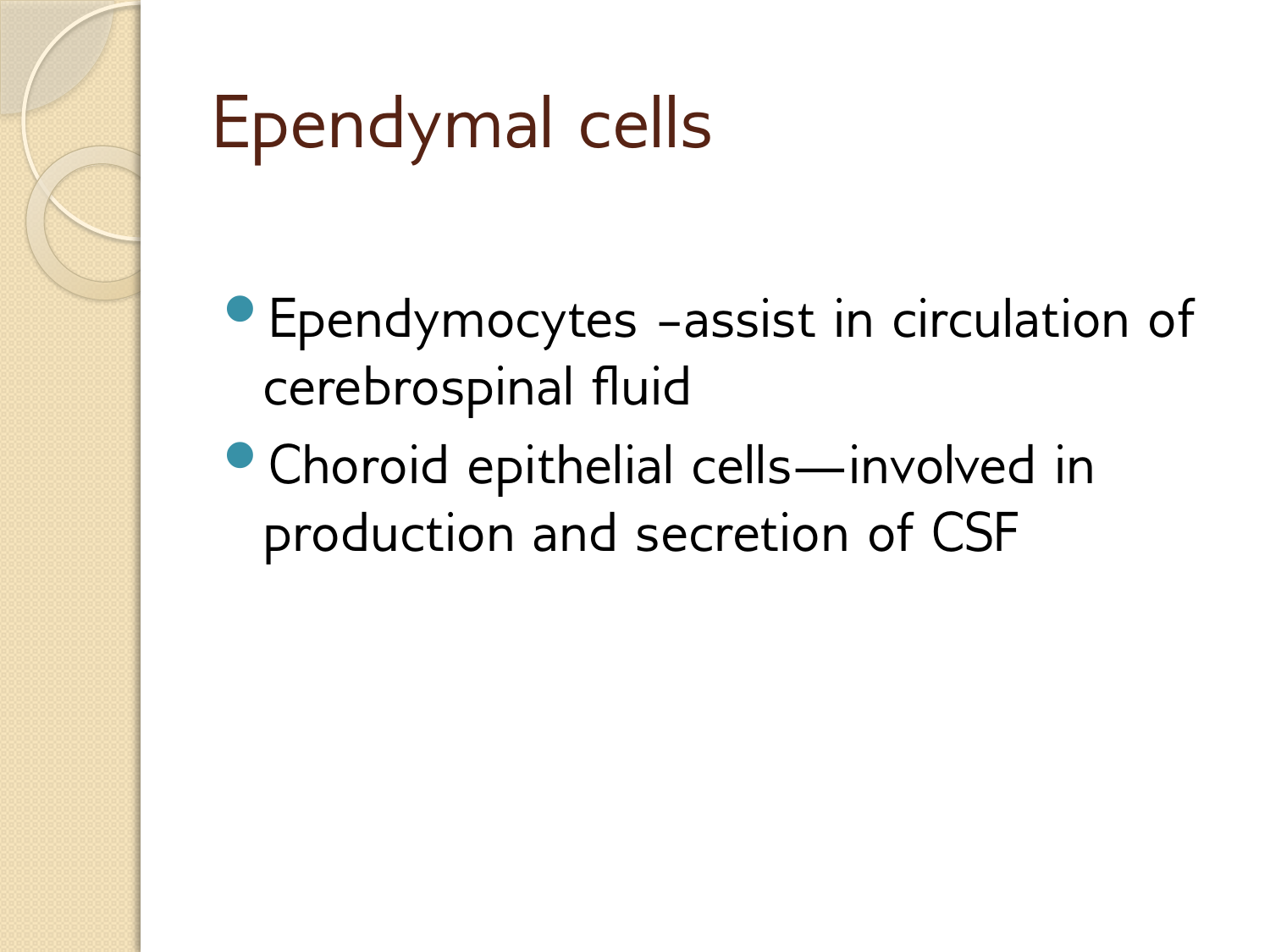

# Ependymal cells
Ependymocytes –assist in circulation of cerebrospinal fluid
Choroid epithelial cells—involved in production and secretion of CSF